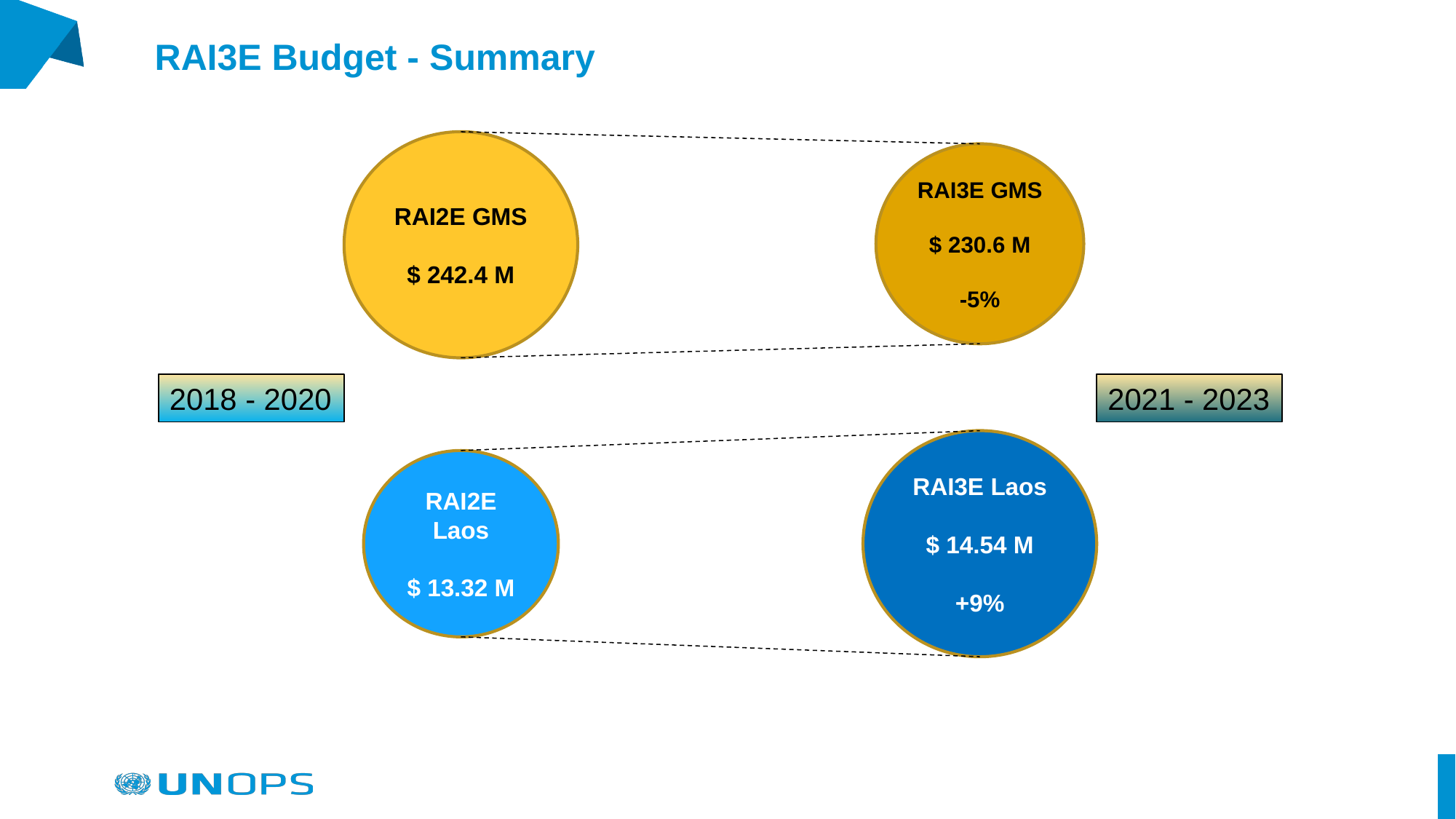

# RAI3E Budget - Summary Grant Making
RAI2E GMS

$ 242.4 M
RAI3E GMS

$ 230.6 M

-5%
2018 - 2020
2021 - 2023
RAI3E Laos

$ 14.54 M

+9%
RAI2E Laos

$ 13.32 M